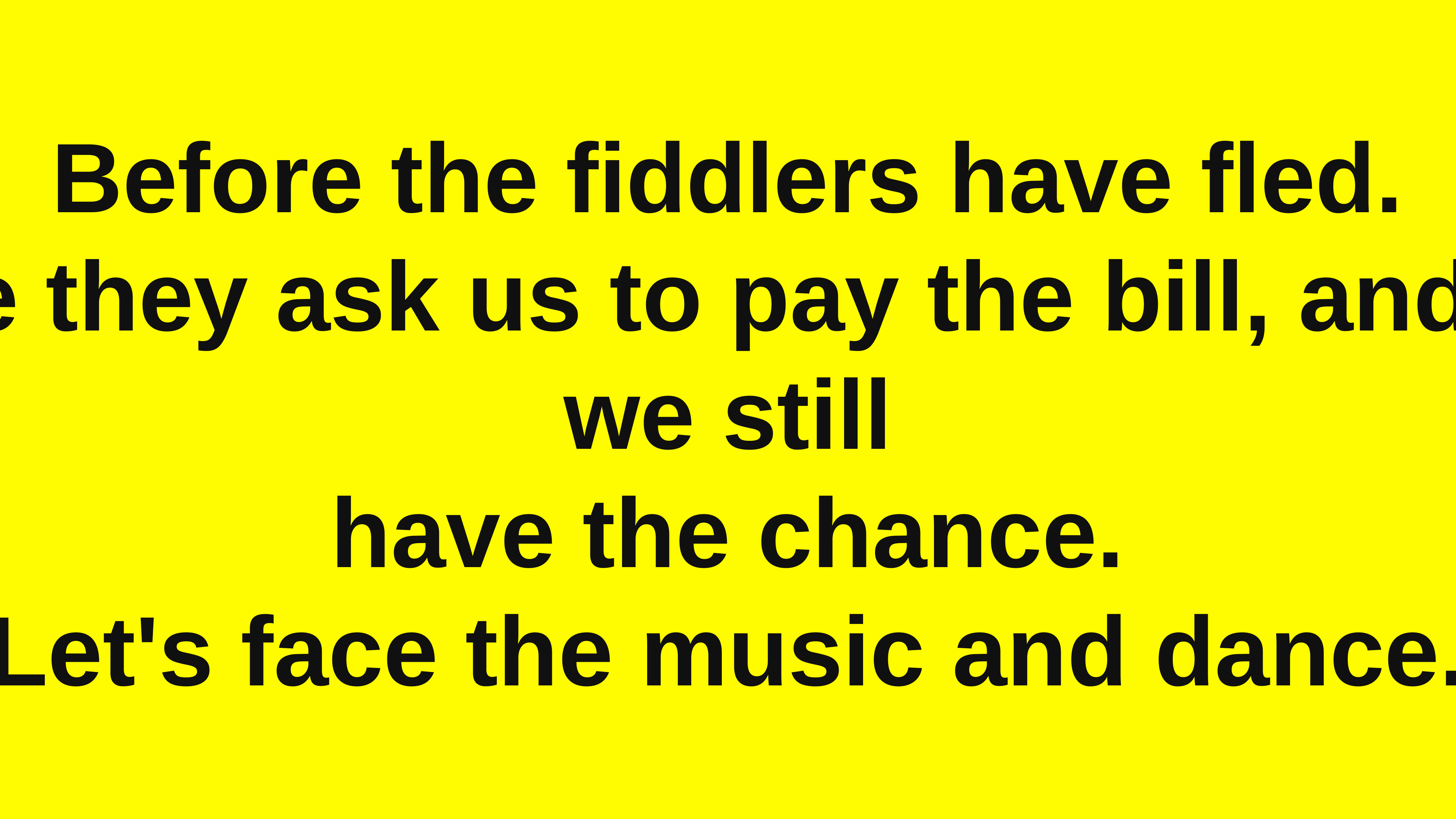

Before the fiddlers have fled.
Before they ask us to pay the bill, and while we still
have the chance.
Let's face the music and dance.